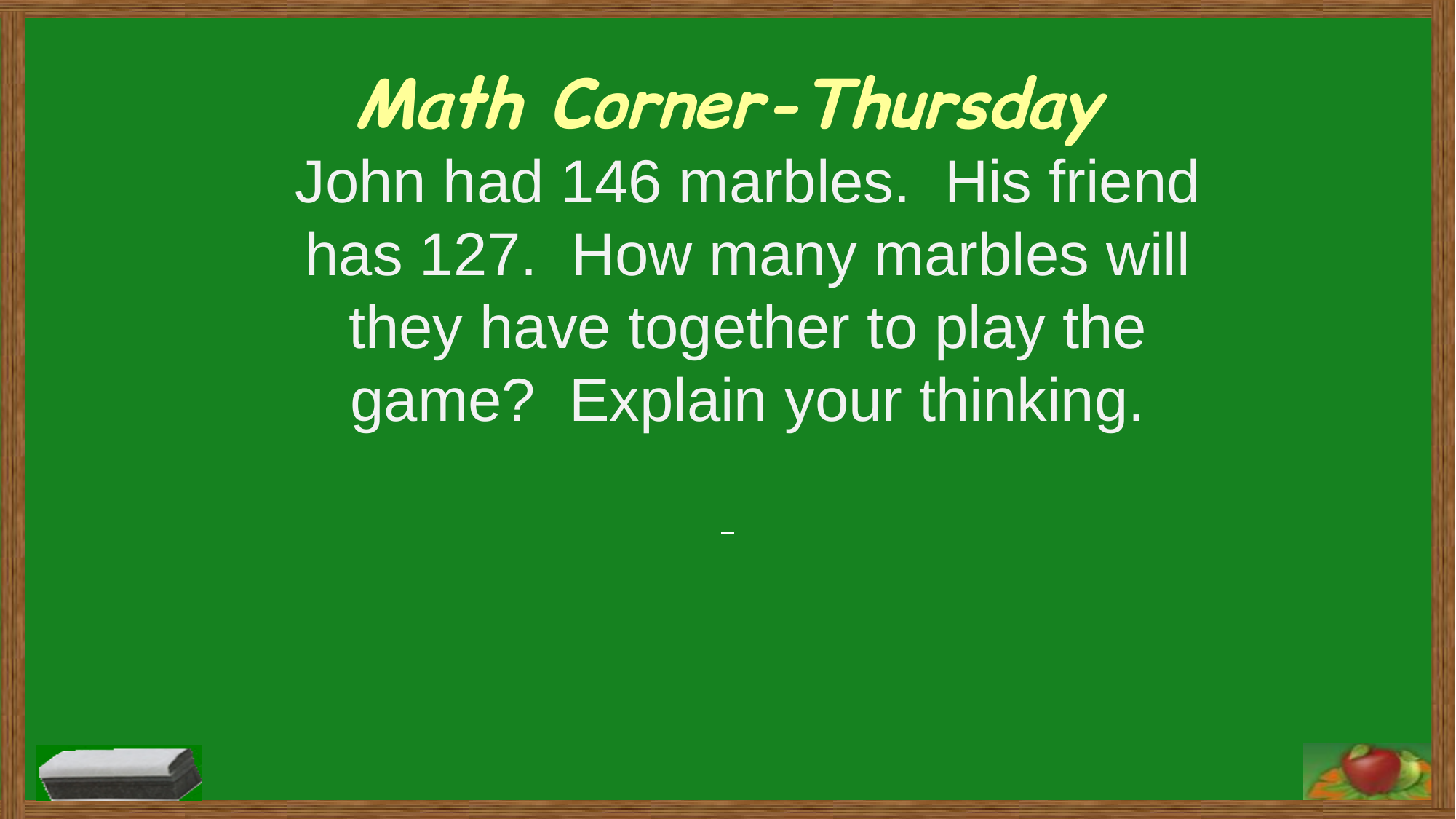

Math Corner-Thursday
	John had 146 marbles.  His friend has 127.  How many marbles will they have together to play the game?  Explain your thinking.